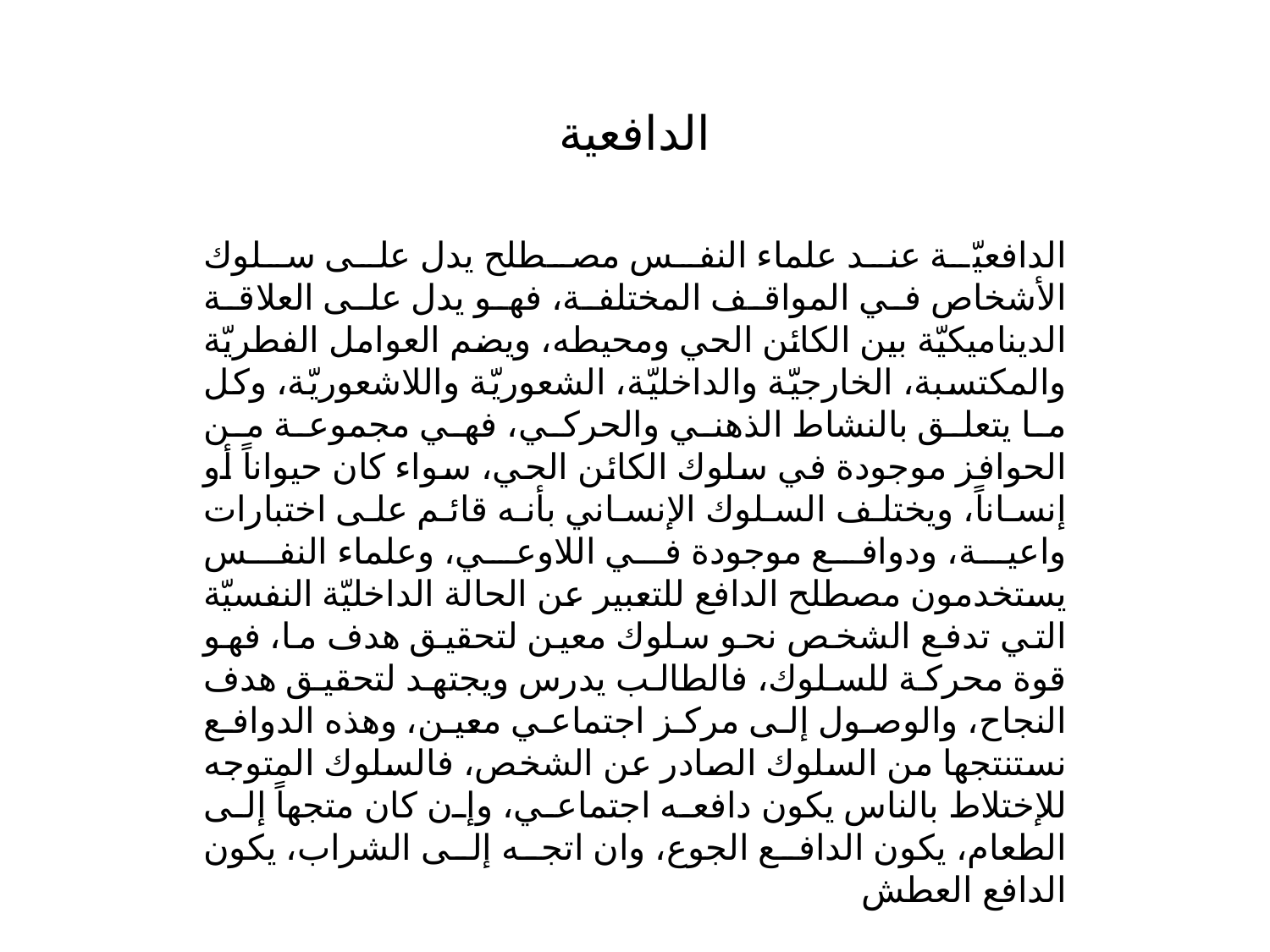

# الدافعية
الدافعيّة عند علماء النفس مصطلح يدل على سلوك الأشخاص في المواقف المختلفة، فهو يدل على العلاقة الديناميكيّة بين الكائن الحي ومحيطه، ويضم العوامل الفطريّة والمكتسبة، الخارجيّة والداخليّة، الشعوريّة واللاشعوريّة، وكل ما يتعلق بالنشاط الذهني والحركي، فهي مجموعة من الحوافز موجودة في سلوك الكائن الحي، سواء كان حيواناً أو إنساناً، ويختلف السلوك الإنساني بأنه قائم على اختبارات واعية، ودوافع موجودة في اللاوعي، وعلماء النفس يستخدمون مصطلح الدافع للتعبير عن الحالة الداخليّة النفسيّة التي تدفع الشخص نحو سلوك معين لتحقيق هدف ما، فهو قوة محركة للسلوك، فالطالب يدرس ويجتهد لتحقيق هدف النجاح، والوصول إلى مركز اجتماعي معين، وهذه الدوافع نستنتجها من السلوك الصادر عن الشخص، فالسلوك المتوجه للإختلاط بالناس يكون دافعه اجتماعي، وإن كان متجهاً إلى الطعام، يكون الدافع الجوع، وان اتجه إلى الشراب، يكون الدافع العطش